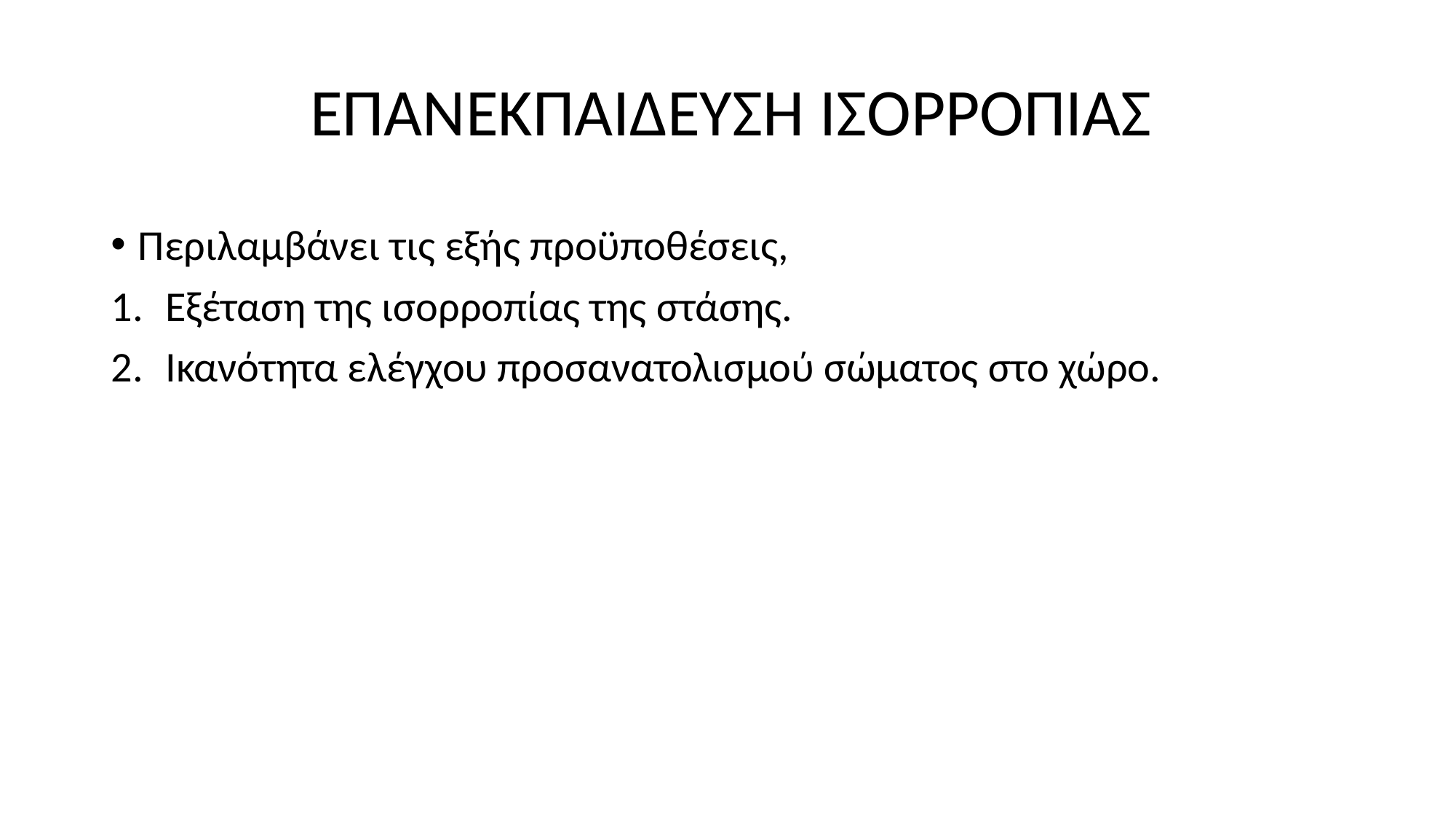

# ΕΠΑΝΕΚΠΑΙΔΕΥΣΗ ΙΣΟΡΡΟΠΙΑΣ
Περιλαμβάνει τις εξής προϋποθέσεις,
Εξέταση της ισορροπίας της στάσης.
Ικανότητα ελέγχου προσανατολισμού σώματος στο χώρο.